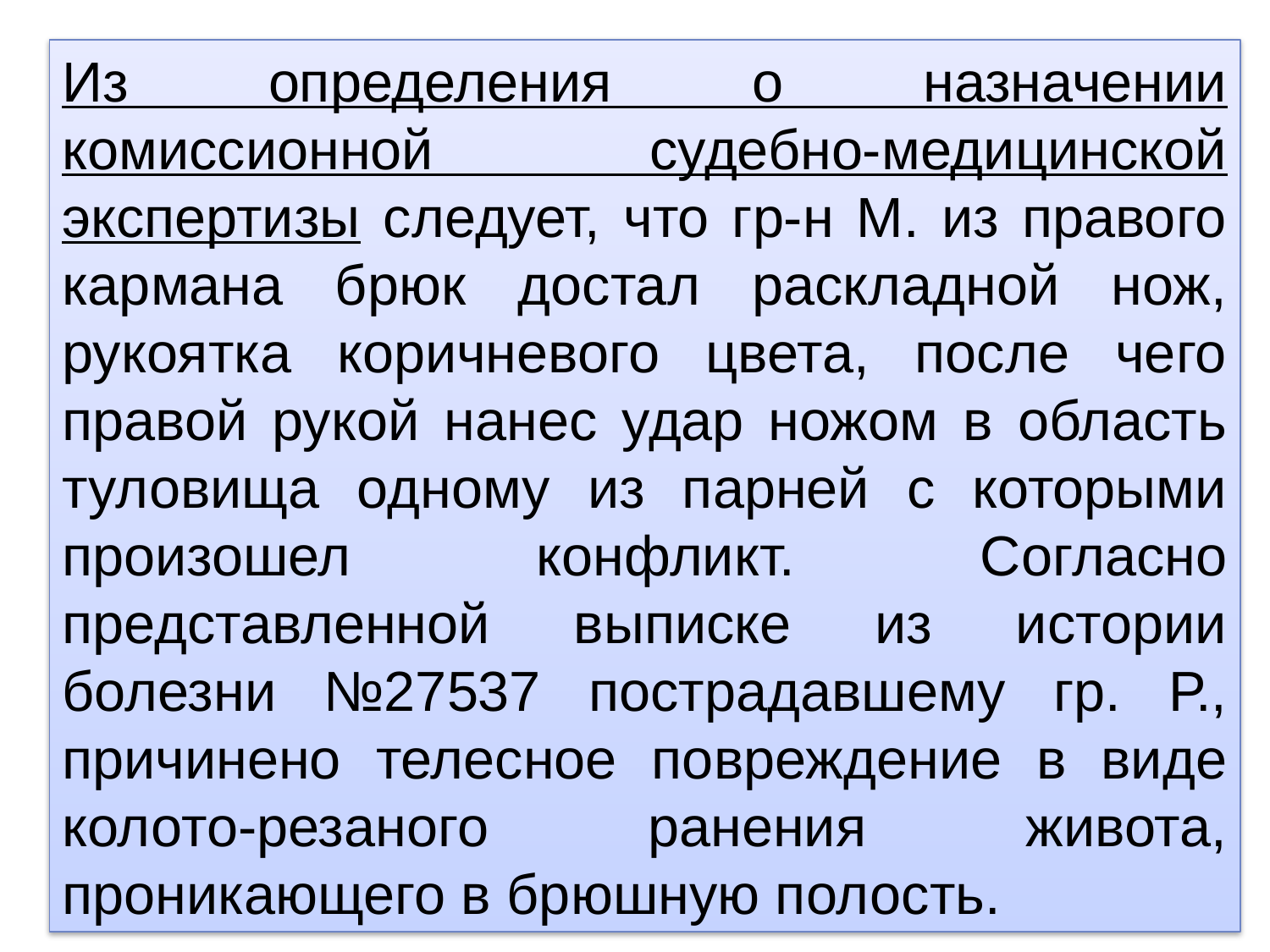

Из определения о назначении комиссионной судебно-медицинской экспертизы следует, что гр-н М. из правого кармана брюк достал раскладной нож, рукоятка коричневого цвета, после чего правой рукой нанес удар ножом в область туловища одному из парней с которыми произошел конфликт. Согласно представленной выписке из истории болезни №27537 пострадавшему гр. Р., причинено телесное повреждение в виде колото-резаного ранения живота, проникающего в брюшную полость.